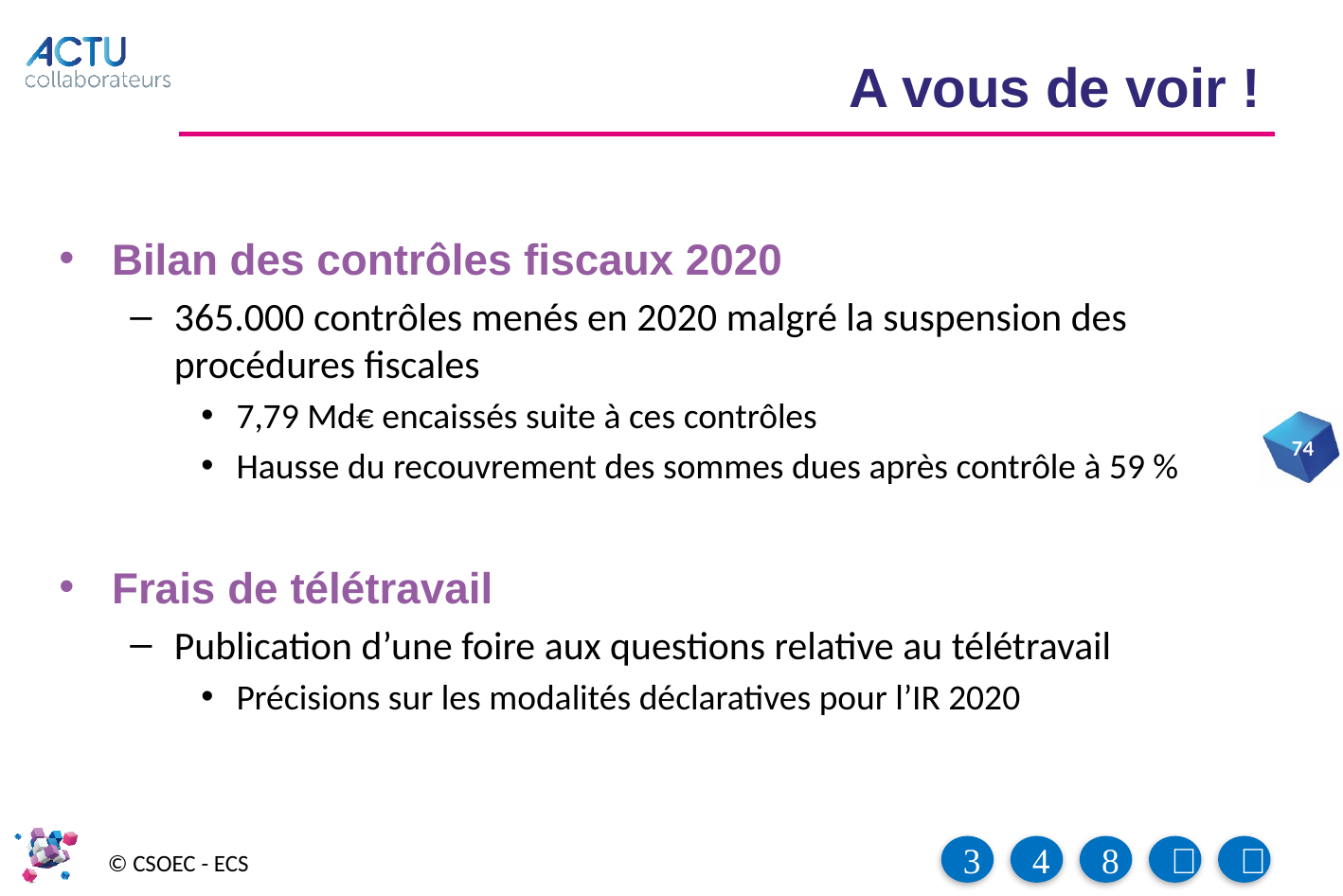

# A vous de voir !
Bilan des contrôles fiscaux 2020
365.000 contrôles menés en 2020 malgré la suspension des procédures fiscales
7,79 Md€ encaissés suite à ces contrôles
Hausse du recouvrement des sommes dues après contrôle à 59 %

Frais de télétravail
Publication d’une foire aux questions relative au télétravail
Précisions sur les modalités déclaratives pour l’IR 2020
74